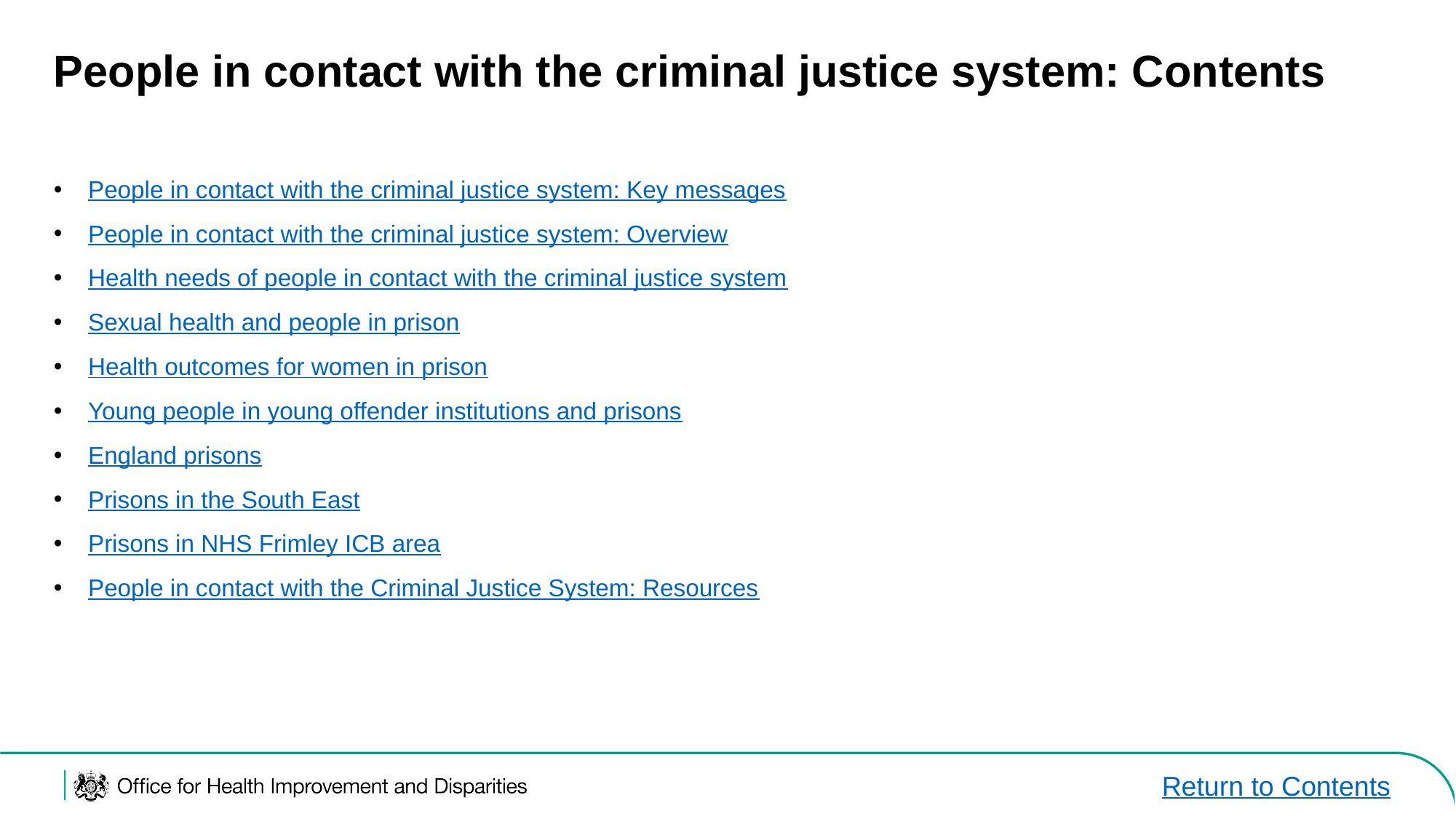

# People in contact with the criminal justice system: Contents
People in contact with the criminal justice system: Key messages
People in contact with the criminal justice system: Overview
Health needs of people in contact with the criminal justice system
Sexual health and people in prison
Health outcomes for women in prison
Young people in young offender institutions and prisons
England prisons
Prisons in the South East
Prisons in NHS Frimley ICB area
People in contact with the Criminal Justice System: Resources

Return to Contents